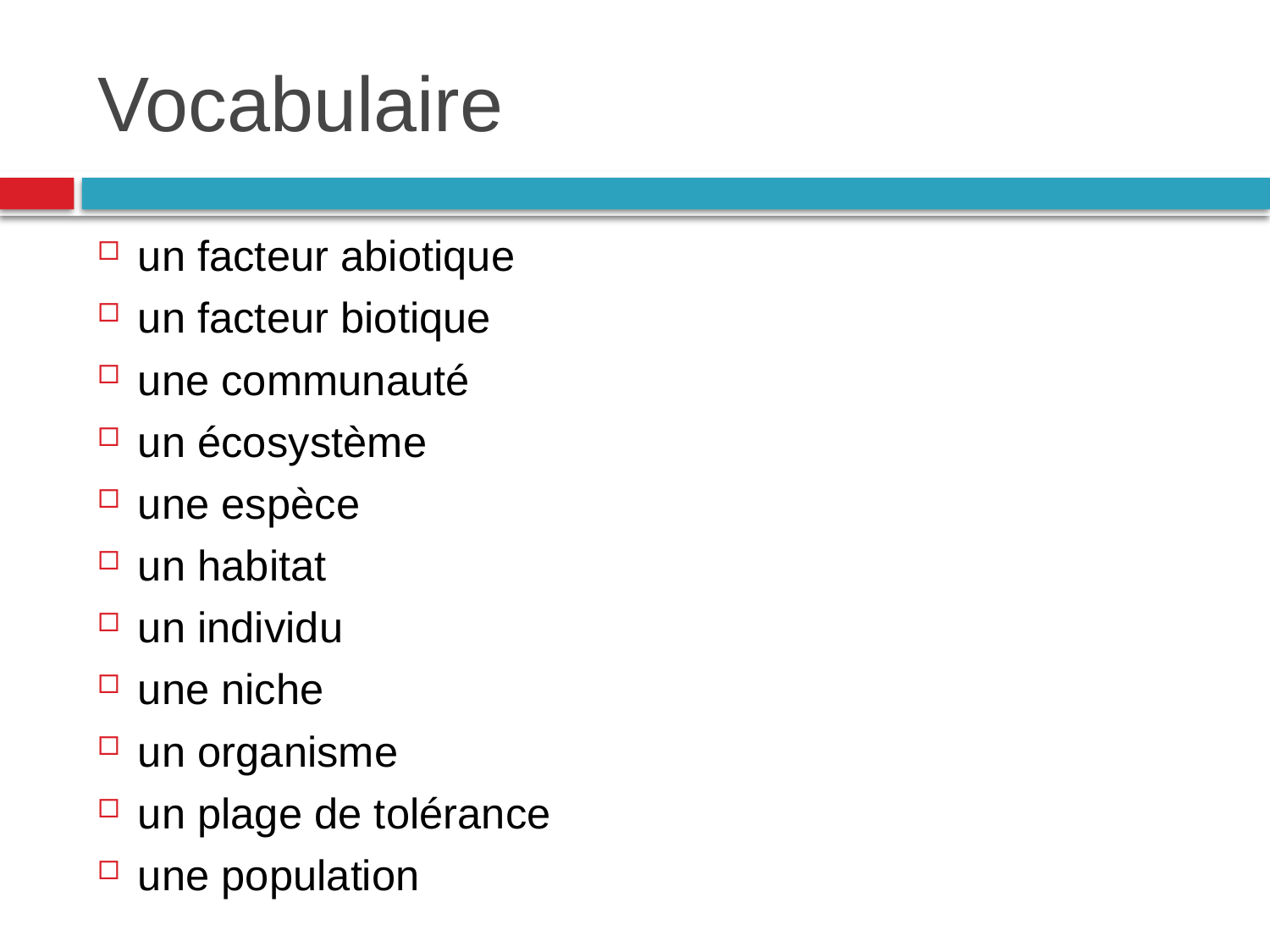

# Vocabulaire
un facteur abiotique
un facteur biotique
une communauté
un écosystème
une espèce
un habitat
un individu
une niche
un organisme
un plage de tolérance
une population